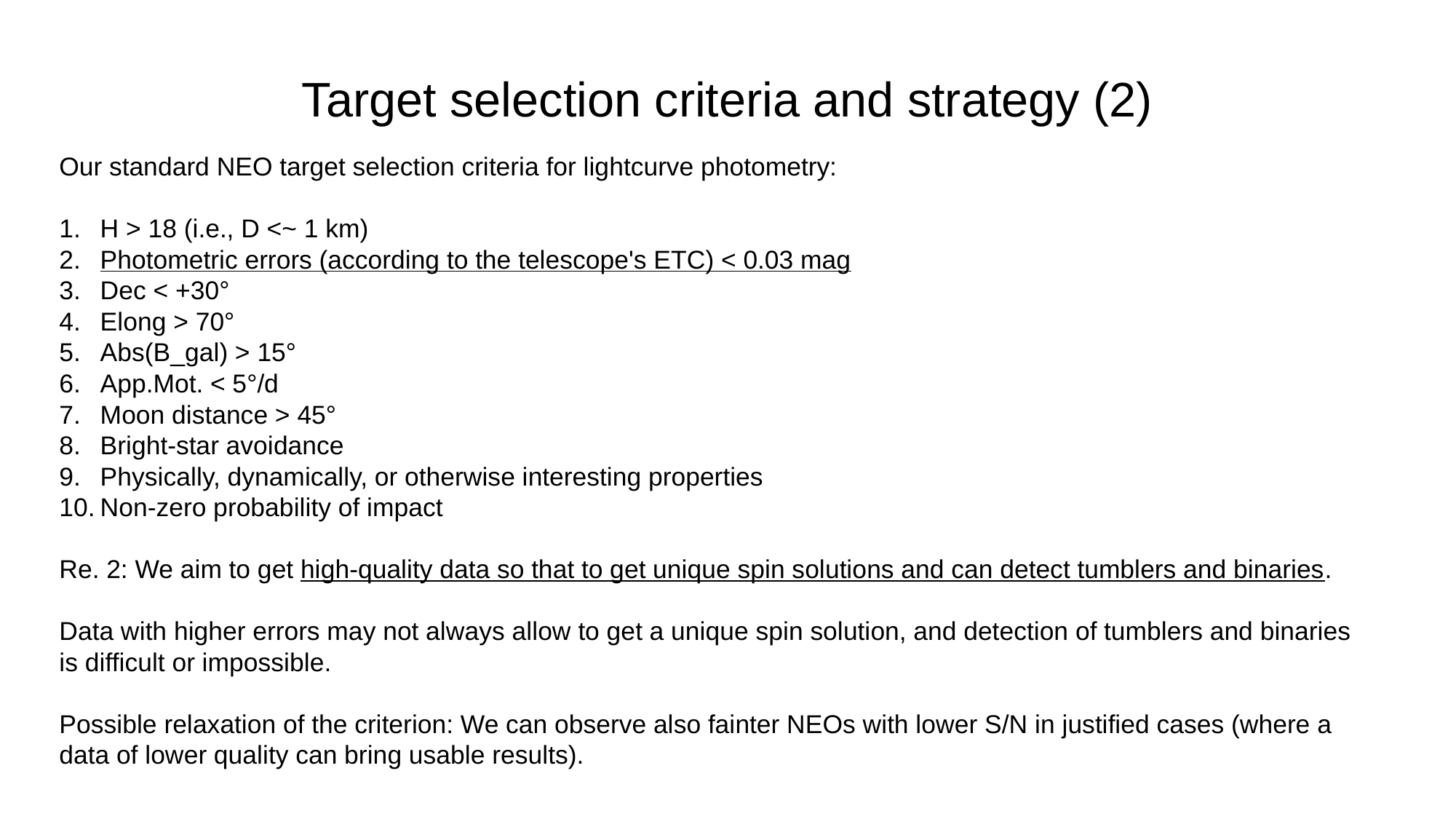

Target selection criteria and strategy (2)
Our standard NEO target selection criteria for lightcurve photometry:

H > 18 (i.e., D <~ 1 km)
Photometric errors (according to the telescope's ETC) < 0.03 mag
Dec < +30°
Elong > 70°
Abs(B_gal) > 15°
App.Mot. < 5°/d
Moon distance > 45°
Bright-star avoidance
Physically, dynamically, or otherwise interesting properties
Non-zero probability of impact

Re. 2: We aim to get high-quality data so that to get unique spin solutions and can detect tumblers and binaries.

Data with higher errors may not always allow to get a unique spin solution, and detection of tumblers and binaries is difficult or impossible.

Possible relaxation of the criterion: We can observe also fainter NEOs with lower S/N in justified cases (where a data of lower quality can bring usable results).